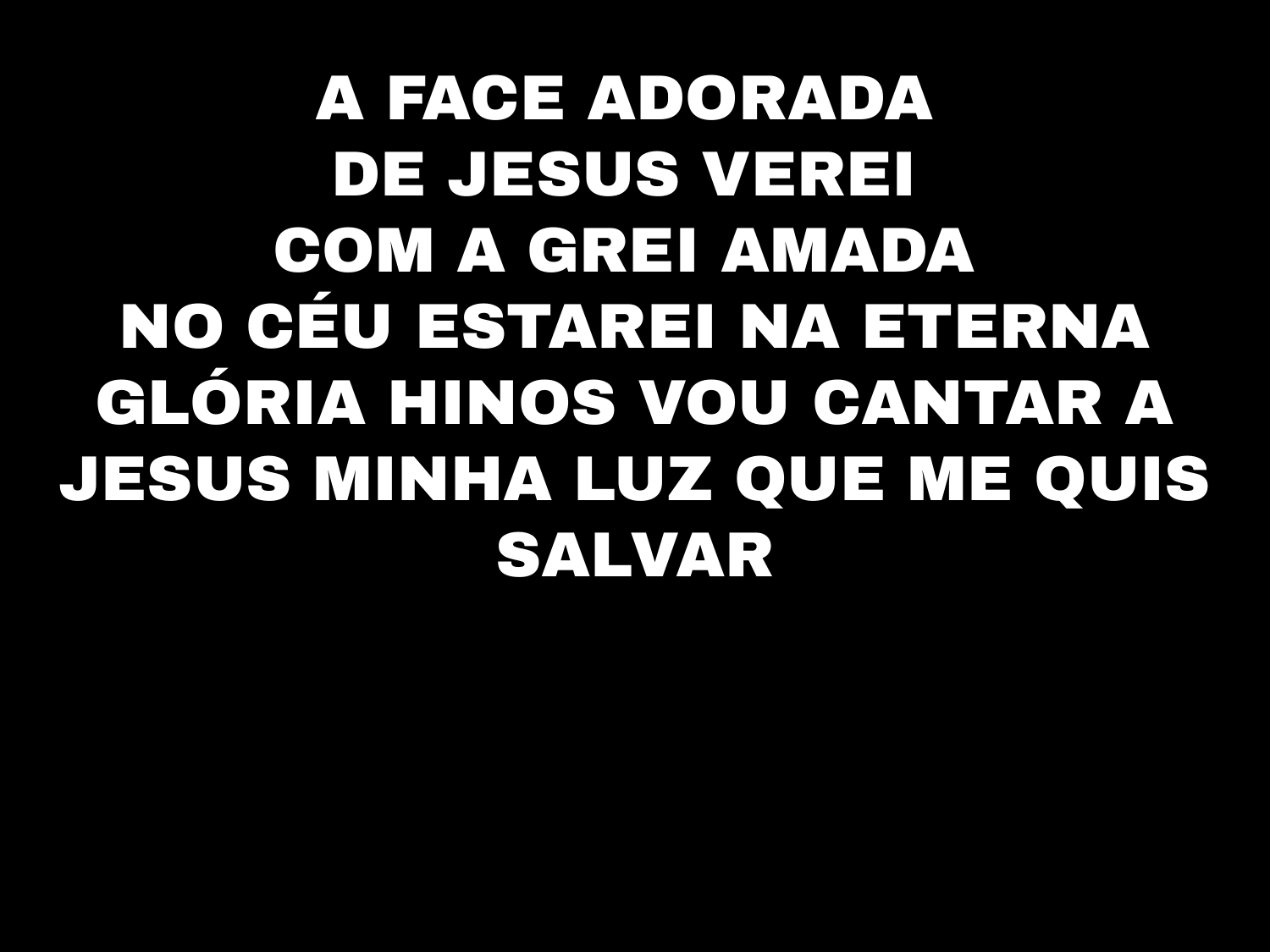

# A FACE ADORADA DE JESUS VEREI COM A GREI AMADA NO CÉU ESTAREI NA ETERNA GLÓRIA HINOS VOU CANTAR A JESUS MINHA LUZ QUE ME QUIS SALVAR